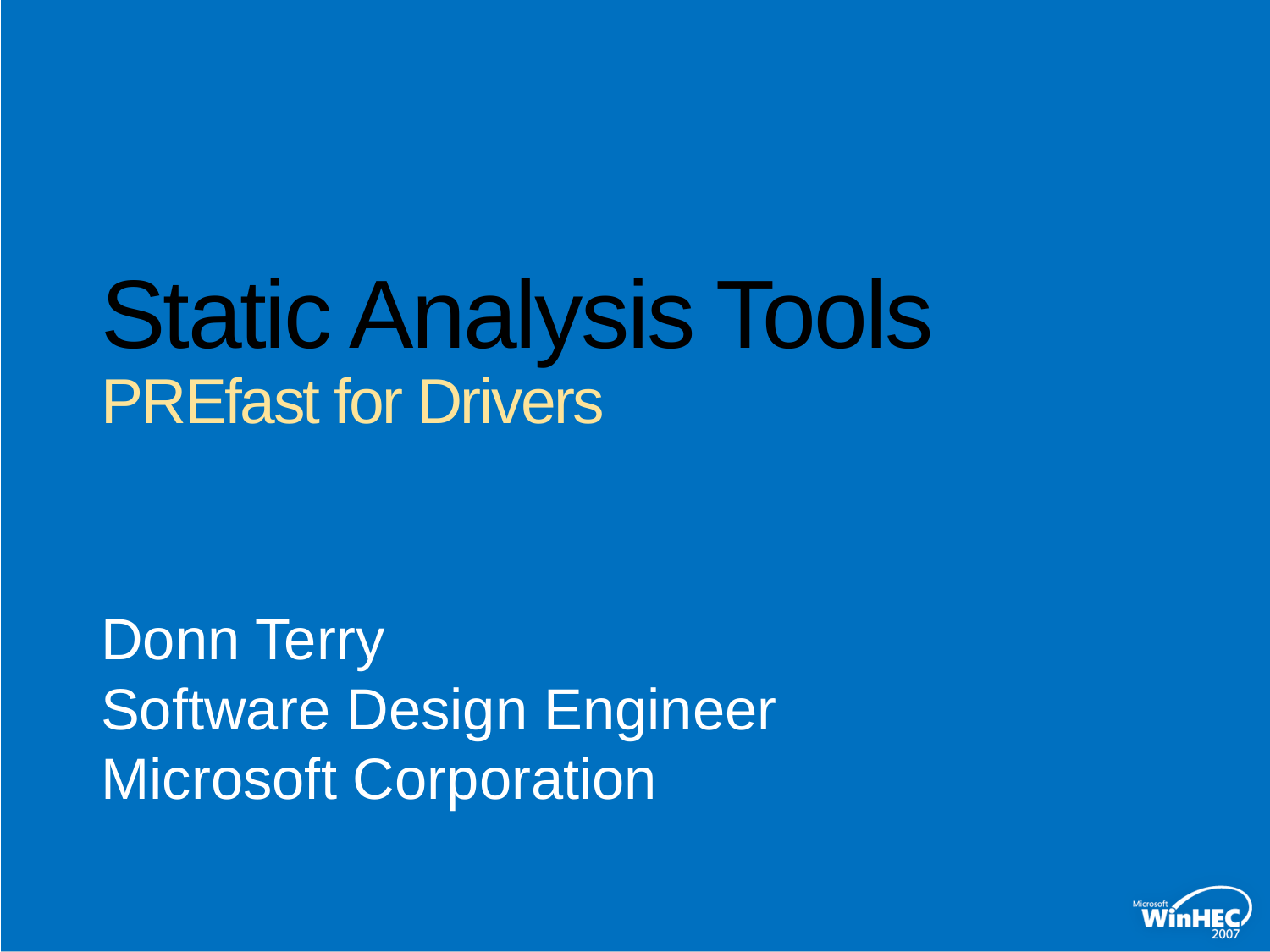

# Static Analysis Tools PREfast for Drivers
Donn Terry
Software Design Engineer
Microsoft Corporation